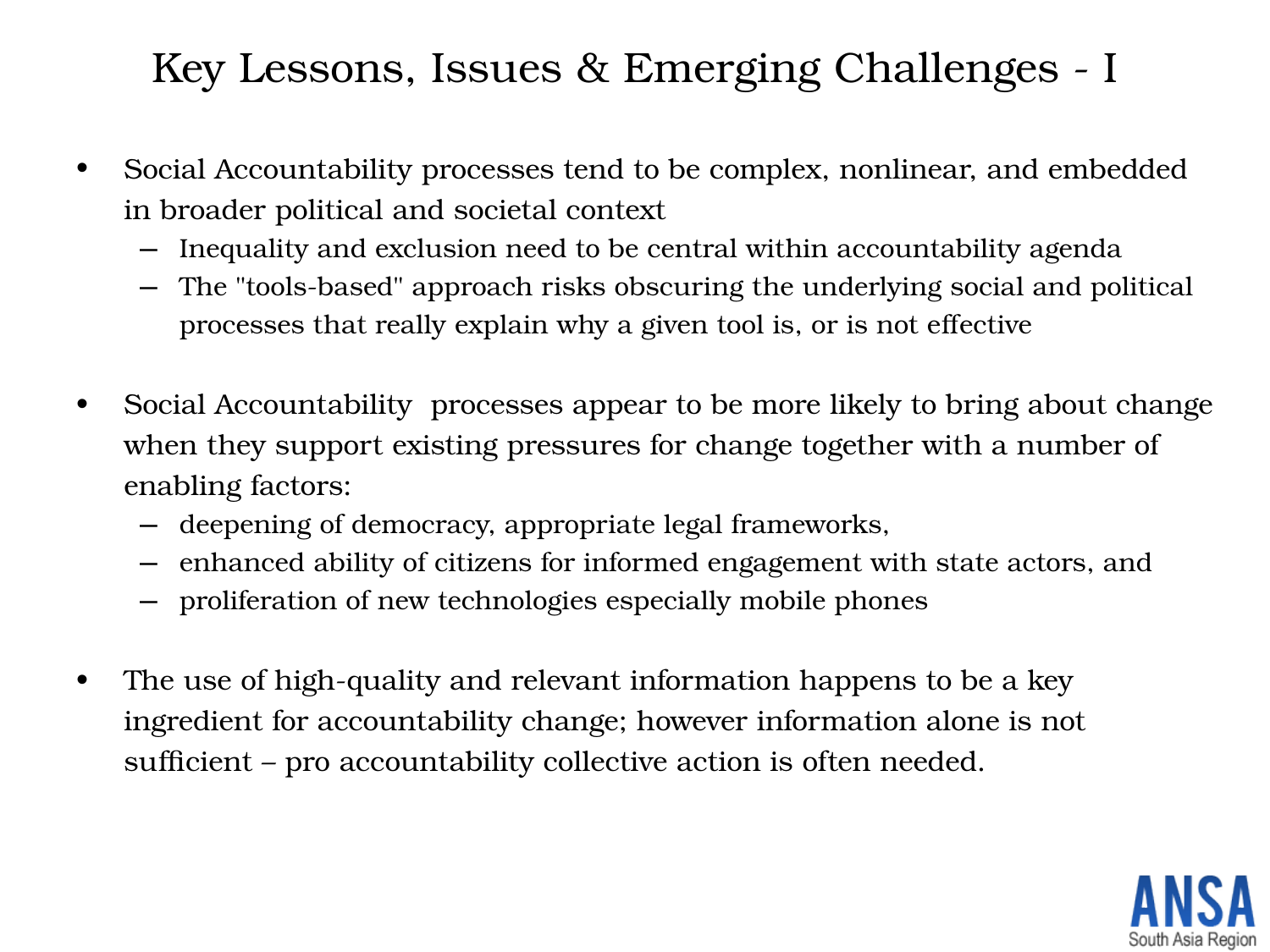

# Key Lessons, Issues & Emerging Challenges - I
Social Accountability processes tend to be complex, nonlinear, and embedded in broader political and societal context
Inequality and exclusion need to be central within accountability agenda
The "tools-based" approach risks obscuring the underlying social and political processes that really explain why a given tool is, or is not effective

Social Accountability  processes appear to be more likely to bring about change when they support existing pressures for change together with a number of enabling factors:
deepening of democracy, appropriate legal frameworks,
enhanced ability of citizens for informed engagement with state actors, and
proliferation of new technologies especially mobile phones

The use of high-quality and relevant information happens to be a key ingredient for accountability change; however information alone is not sufficient – pro accountability collective action is often needed.